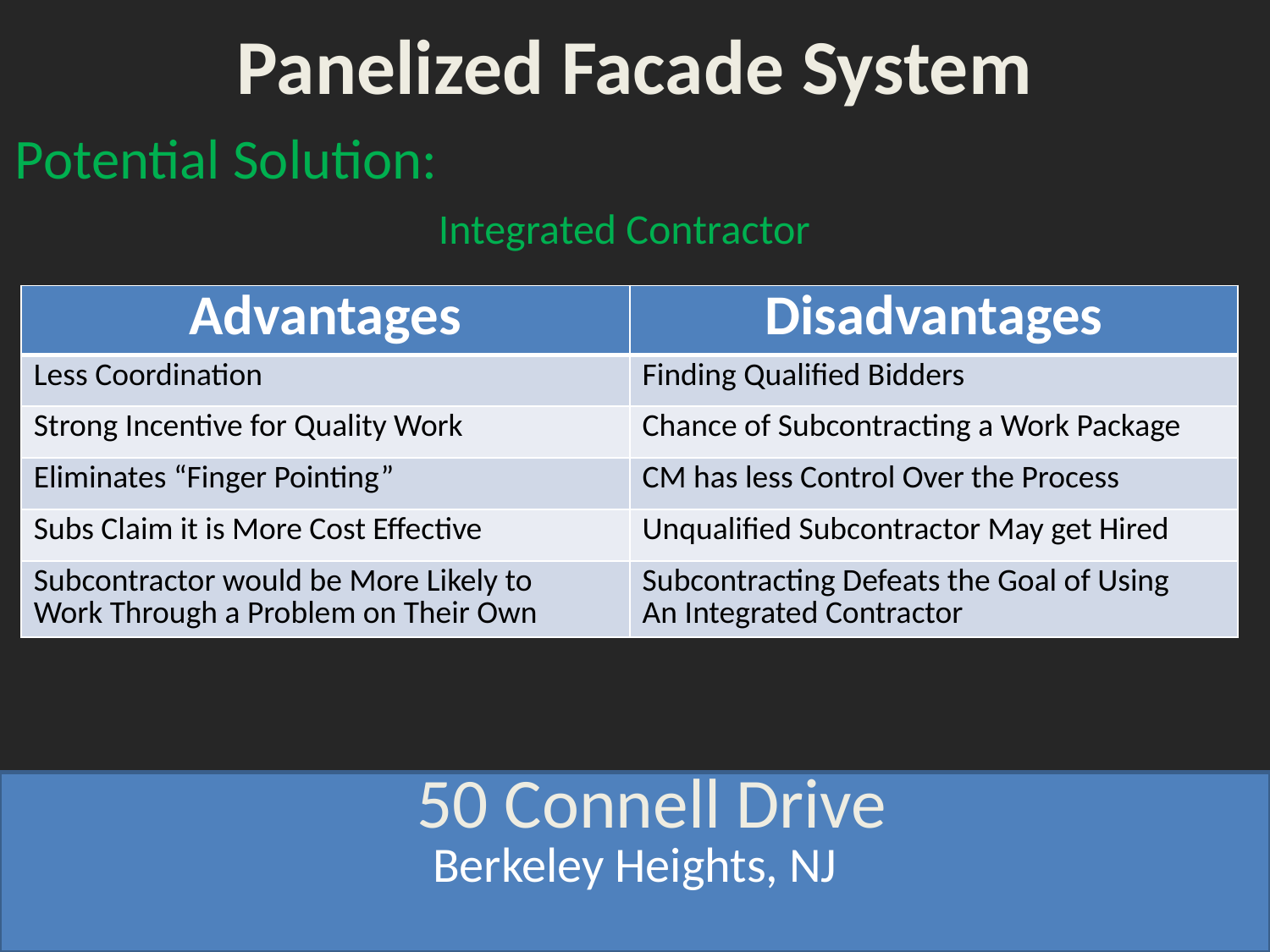

Panelized Facade System
Potential Solution:
# Integrated Contractor
| Advantages | Disadvantages |
| --- | --- |
| Less Coordination | Finding Qualified Bidders |
| Strong Incentive for Quality Work | Chance of Subcontracting a Work Package |
| Eliminates “Finger Pointing” | CM has less Control Over the Process |
| Subs Claim it is More Cost Effective | Unqualified Subcontractor May get Hired |
| Subcontractor would be More Likely to Work Through a Problem on Their Own | Subcontracting Defeats the Goal of Using An Integrated Contractor |
50 Connell Drive
Berkeley Heights, NJ